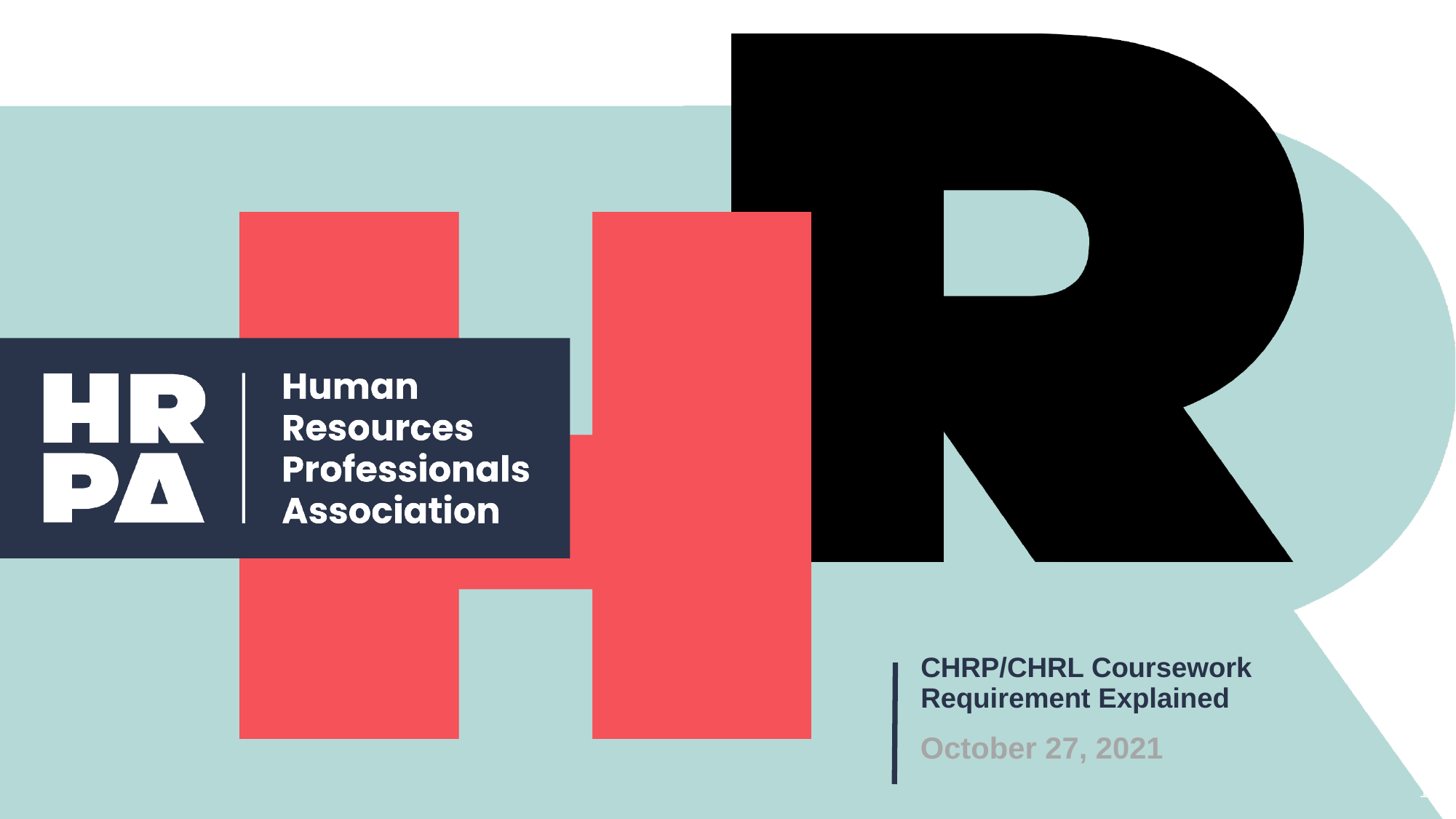

CHRP/CHRL Coursework Requirement Explained

October 27, 2021

1